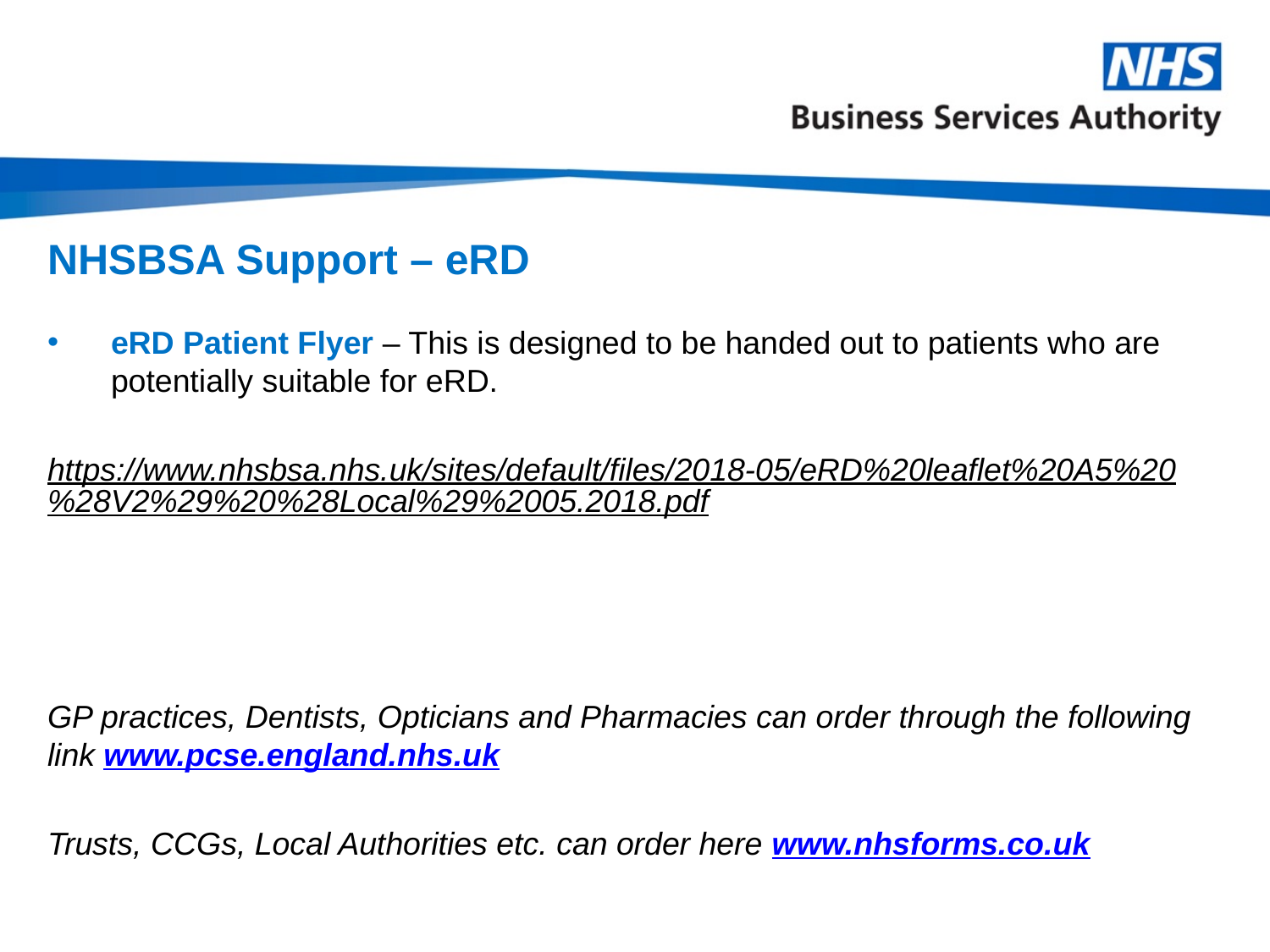

# NHSBSA Support – eRD
eRD Patient Flyer – This is designed to be handed out to patients who are potentially suitable for eRD.

https://www.nhsbsa.nhs.uk/sites/default/files/2018-05/eRD%20leaflet%20A5%20%28V2%29%20%28Local%29%2005.2018.pdf

GP practices, Dentists, Opticians and Pharmacies can order through the following link www.pcse.england.nhs.uk

Trusts, CCGs, Local Authorities etc. can order here www.nhsforms.co.uk